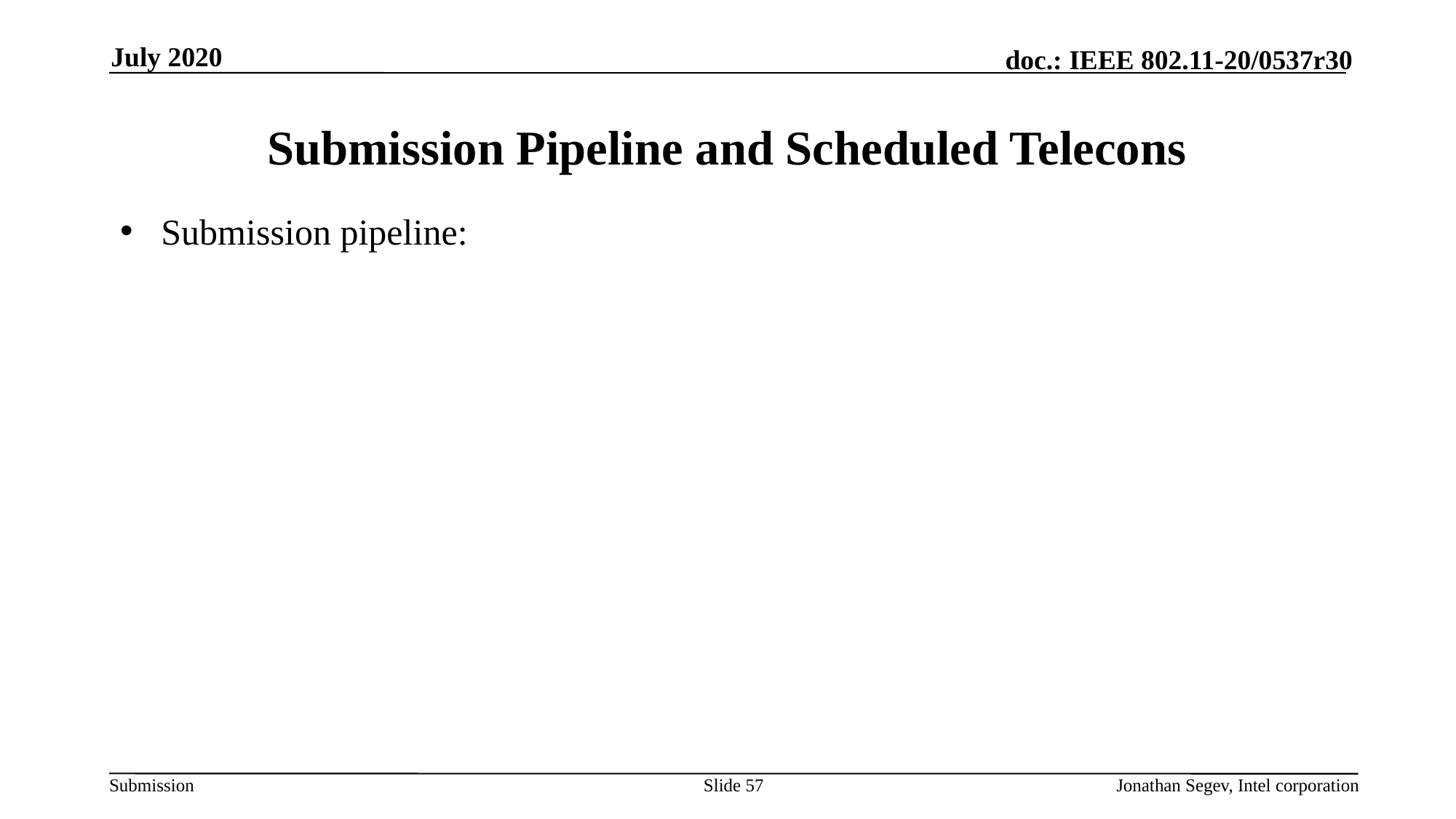

July 2020
# Submission Pipeline and Scheduled Telecons
Submission pipeline:

Slide 57
Jonathan Segev, Intel corporation